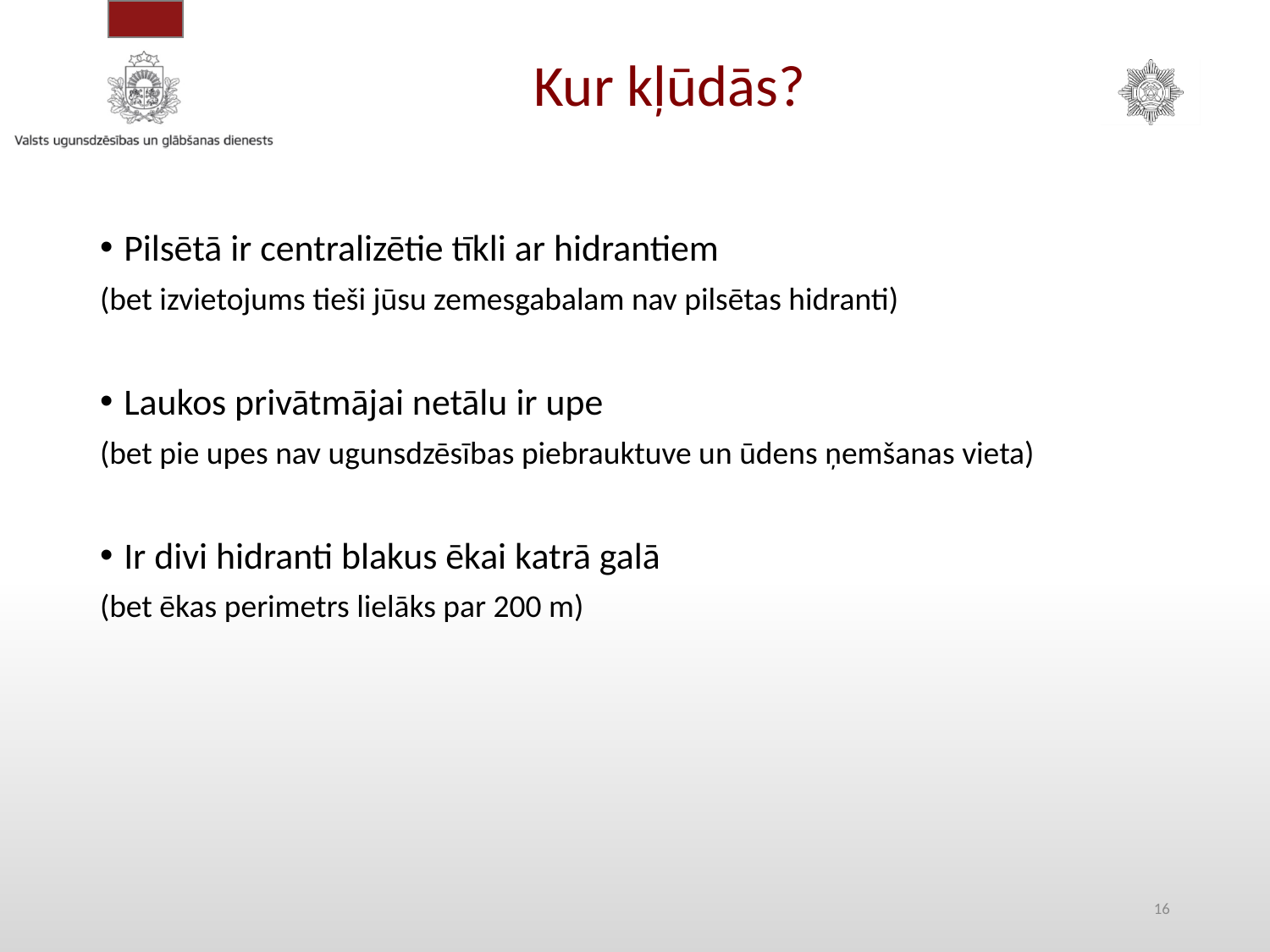

# Kur kļūdās?

Pilsētā ir centralizētie tīkli ar hidrantiem
(bet izvietojums tieši jūsu zemesgabalam nav pilsētas hidranti)

Laukos privātmājai netālu ir upe
(bet pie upes nav ugunsdzēsības piebrauktuve un ūdens ņemšanas vieta)

Ir divi hidranti blakus ēkai katrā galā
(bet ēkas perimetrs lielāks par 200 m)
16